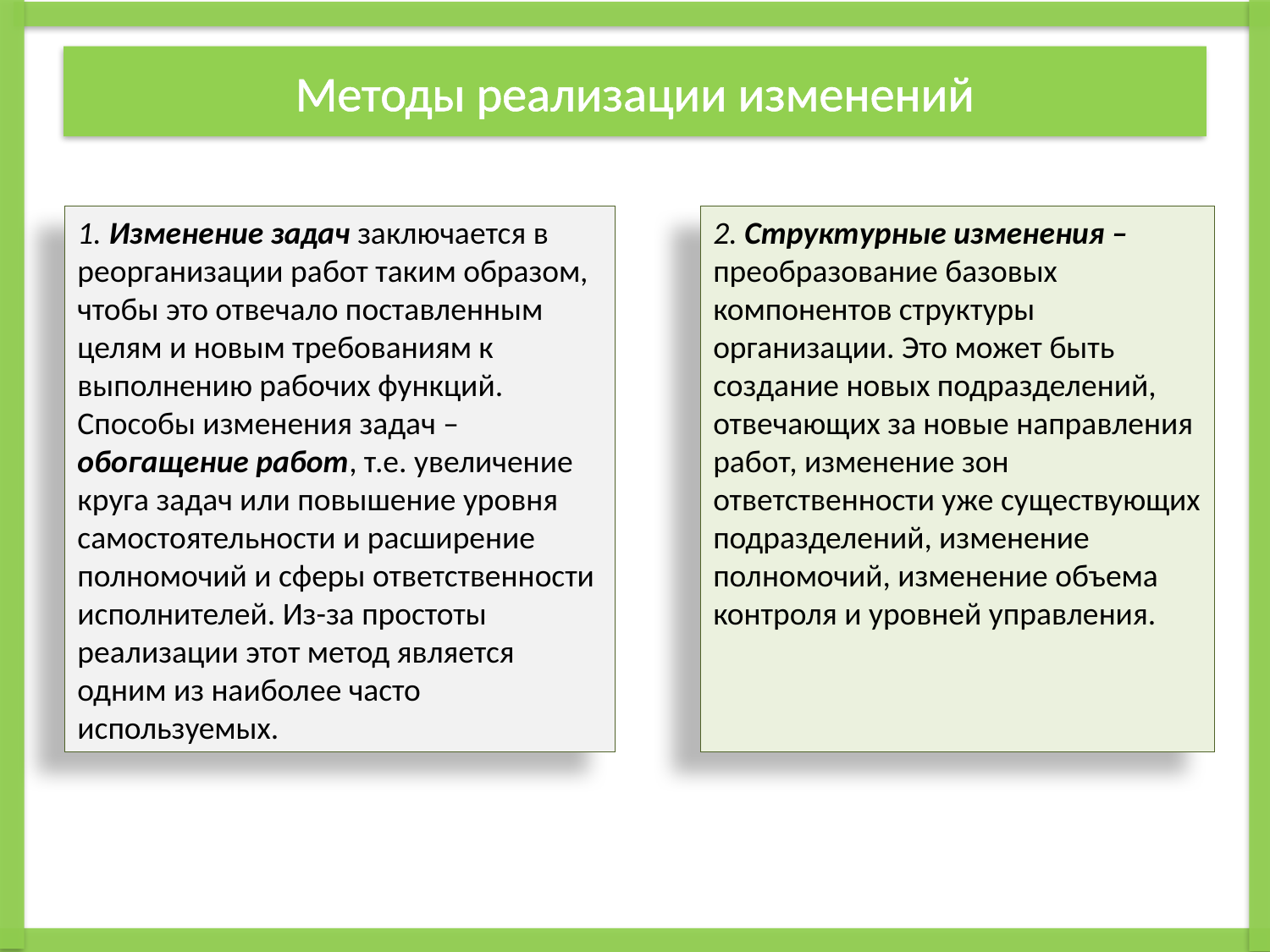

# Методы реализации изменений
1. Изменение задач заключается в реорганизации работ таким образом, чтобы это отвечало поставленным целям и новым требованиям к выполнению рабочих функций. Способы изменения задач –  обогащение работ, т.е. увеличение круга задач или повышение уровня самостоятельности и расширение полномочий и сферы ответственности исполнителей. Из-за простоты реализации этот метод является одним из наиболее часто используемых.
2. Структурные изменения –  преобразование базовых компонентов структуры организации. Это может быть создание новых подразделений, отвечающих за новые направления работ, изменение зон ответственности уже существующих подразделений, изменение полномочий, изменение объема контроля и уровней управления.